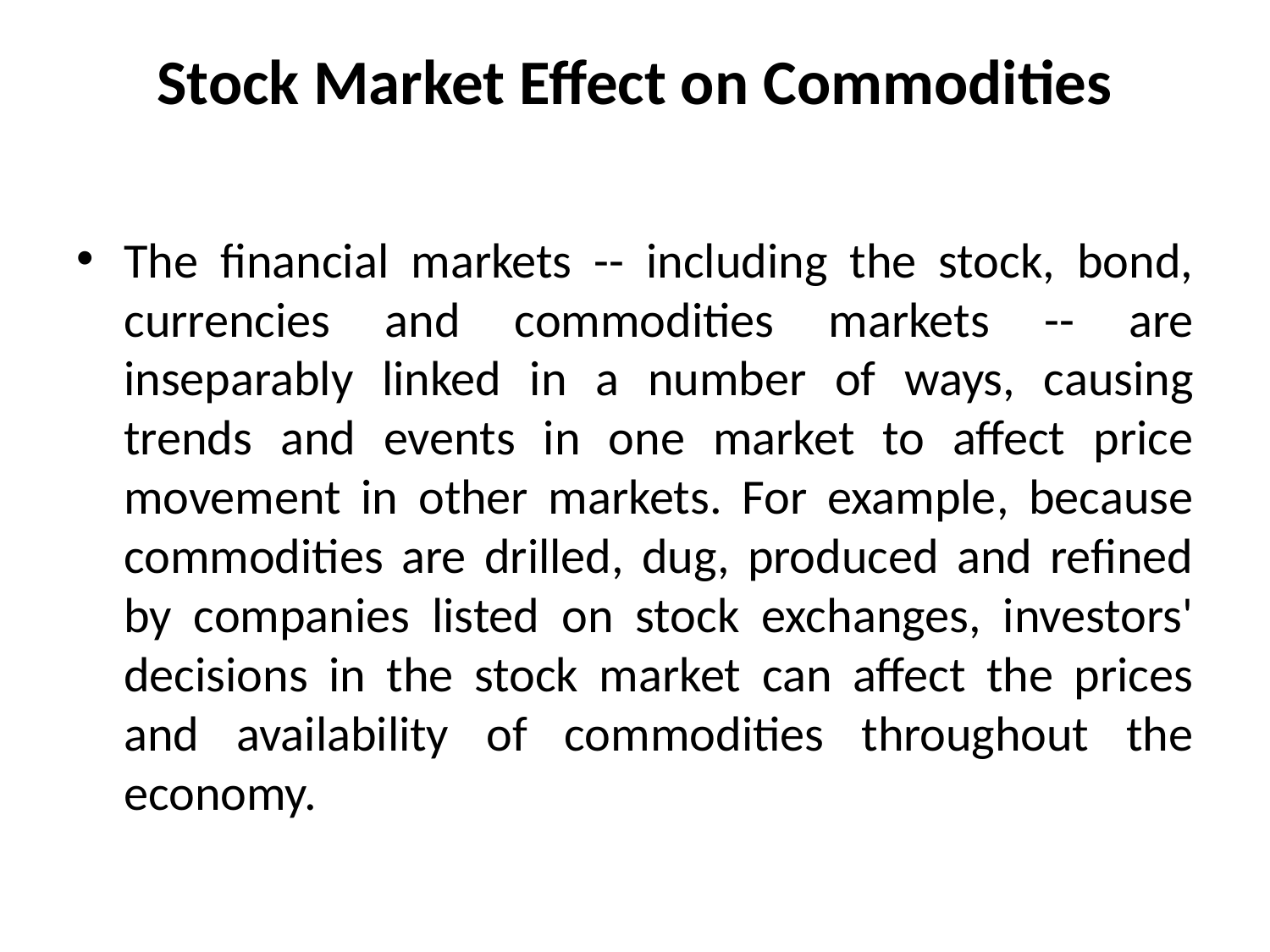

# Stock Market Effect on Commodities
The financial markets -- including the stock, bond, currencies and commodities markets -- are inseparably linked in a number of ways, causing trends and events in one market to affect price movement in other markets. For example, because commodities are drilled, dug, produced and refined by companies listed on stock exchanges, investors' decisions in the stock market can affect the prices and availability of commodities throughout the economy.